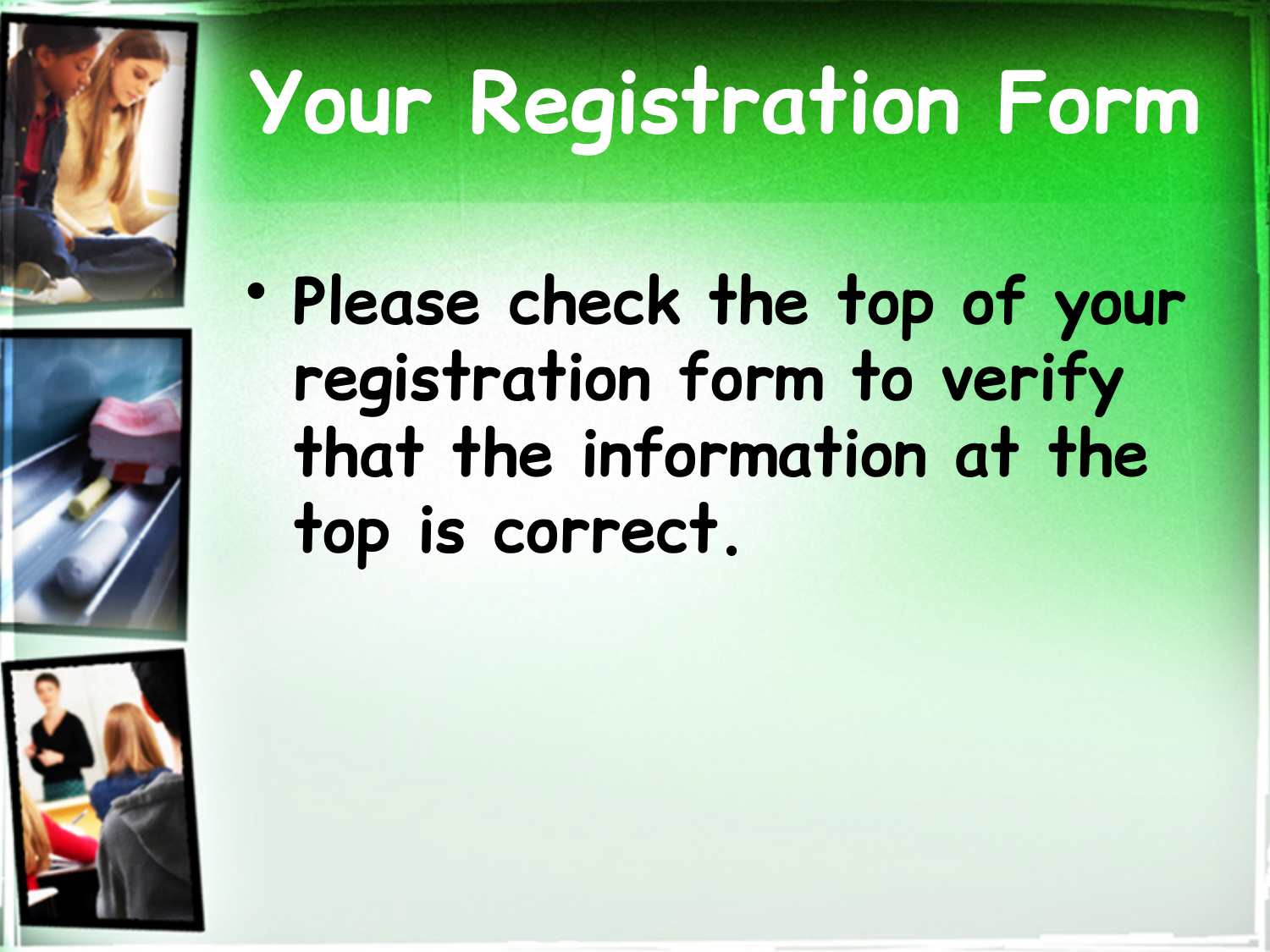

# Your Registration Form
Please check the top of your registration form to verify that the information at the top is correct.